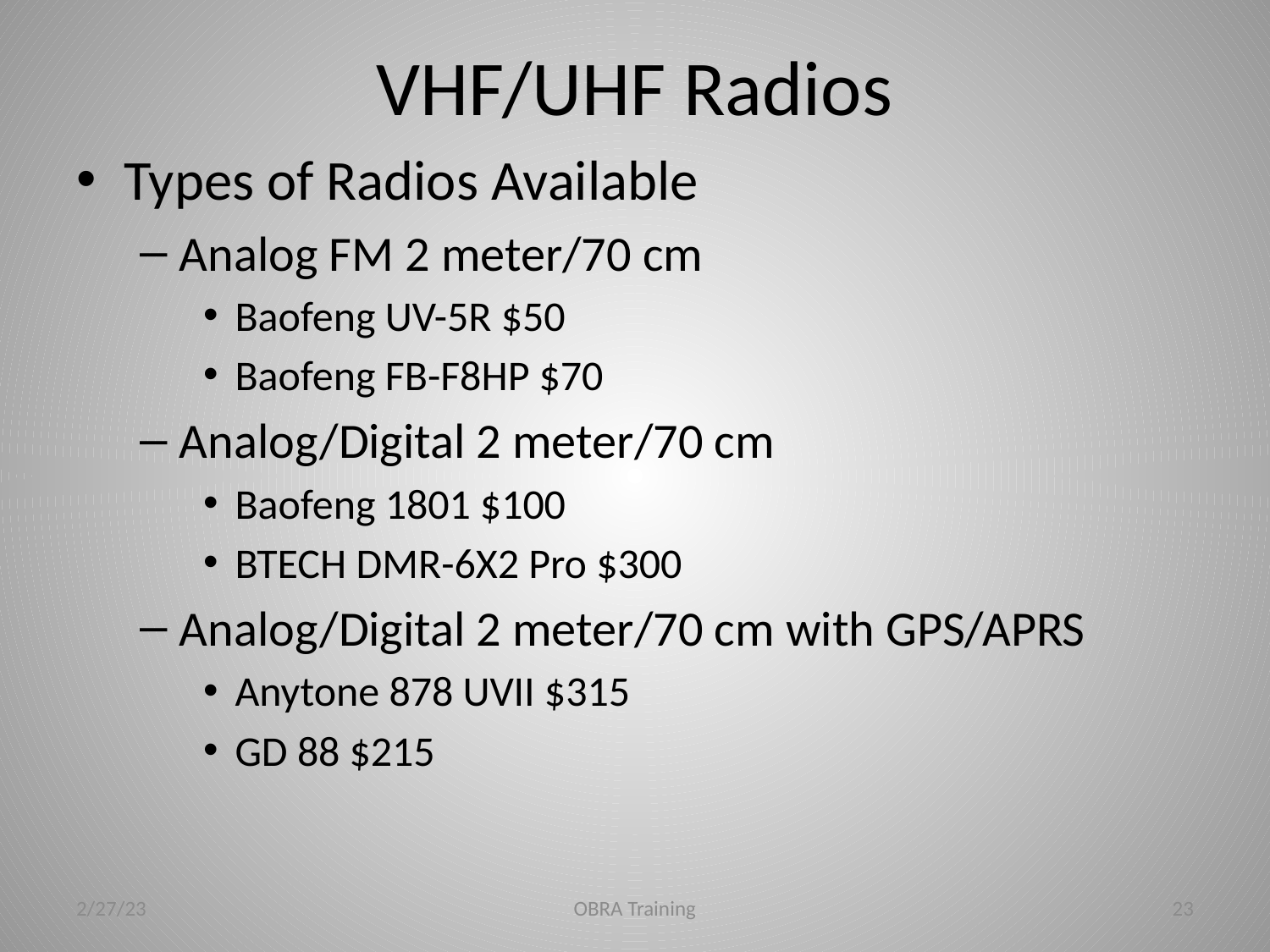

# VHF/UHF Radios
Types of Radios Available
Analog FM 2 meter/70 cm
Baofeng UV-5R $50
Baofeng FB-F8HP $70
Analog/Digital 2 meter/70 cm
Baofeng 1801 $100
BTECH DMR-6X2 Pro $300
Analog/Digital 2 meter/70 cm with GPS/APRS
Anytone 878 UVII $315
GD 88 $215
2/27/23
OBRA Training
23